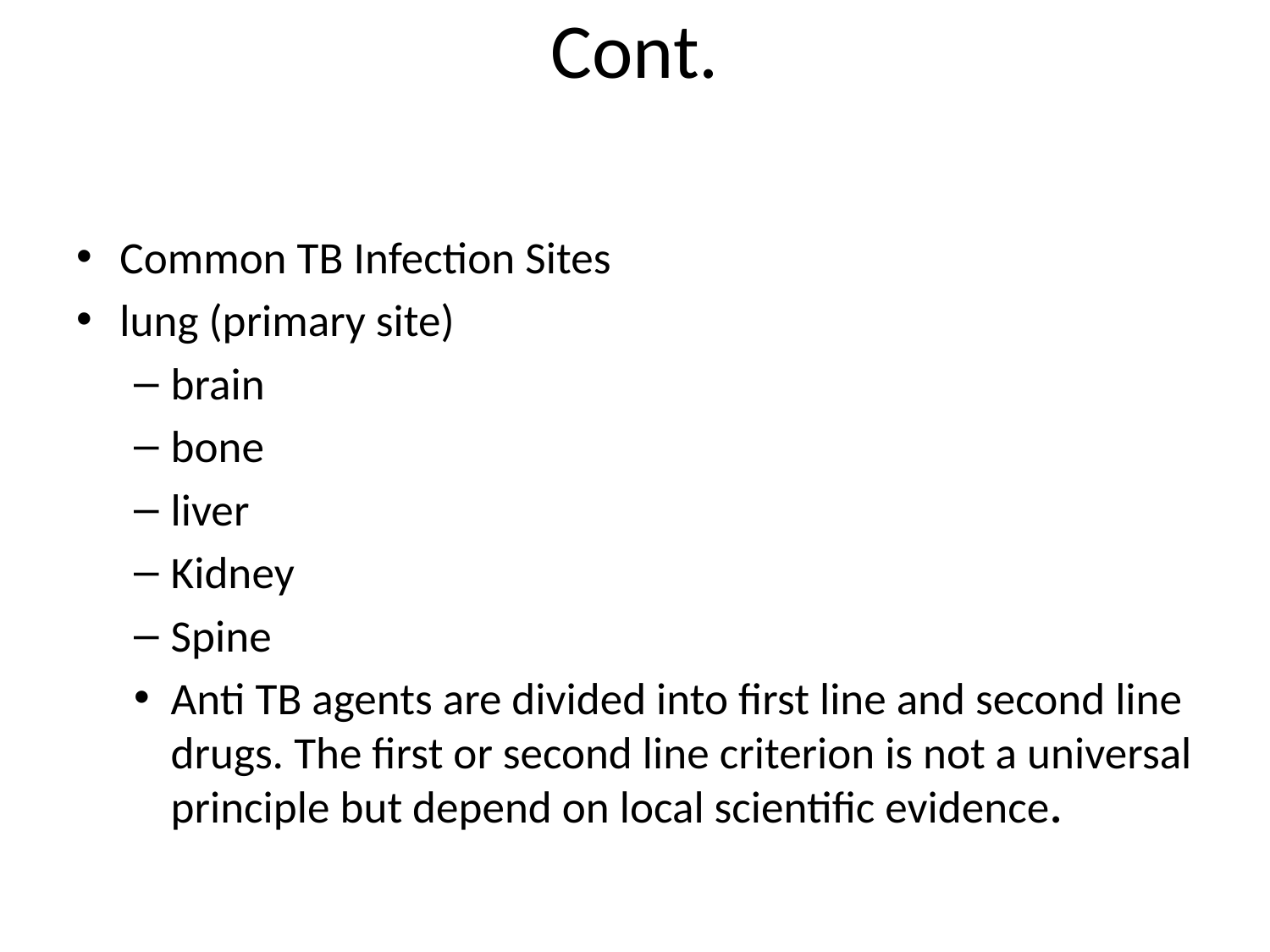

# Cont.
Common TB Infection Sites
lung (primary site)
brain
bone
liver
Kidney
Spine
Anti TB agents are divided into first line and second line drugs. The first or second line criterion is not a universal principle but depend on local scientific evidence.